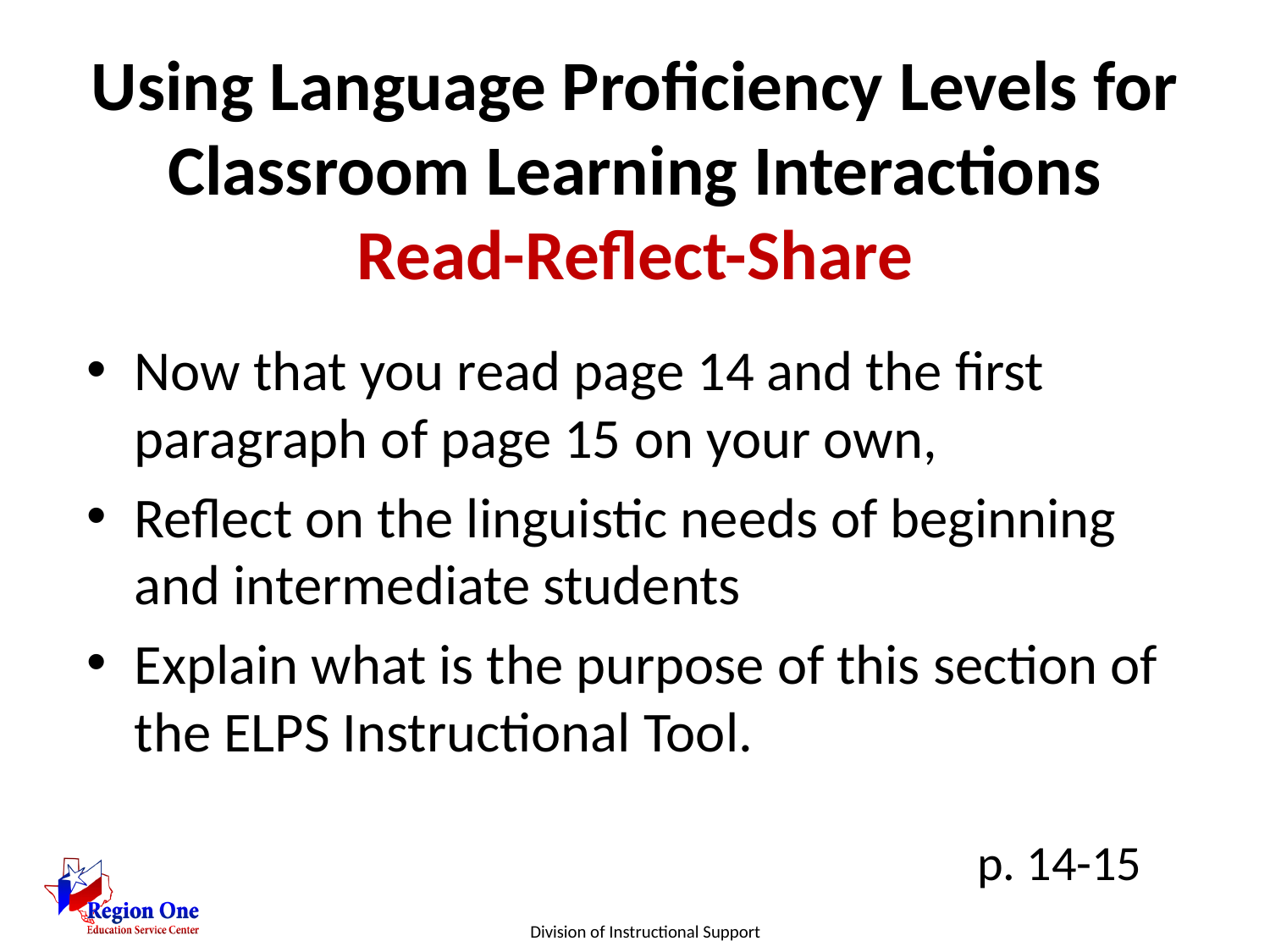

# Using Language Proficiency Levels for Classroom Learning Interactions Read-Reflect-Share
Now that you read page 14 and the first paragraph of page 15 on your own,
Reflect on the linguistic needs of beginning and intermediate students
Explain what is the purpose of this section of the ELPS Instructional Tool.
p. 14-15

Division of Instructional Support